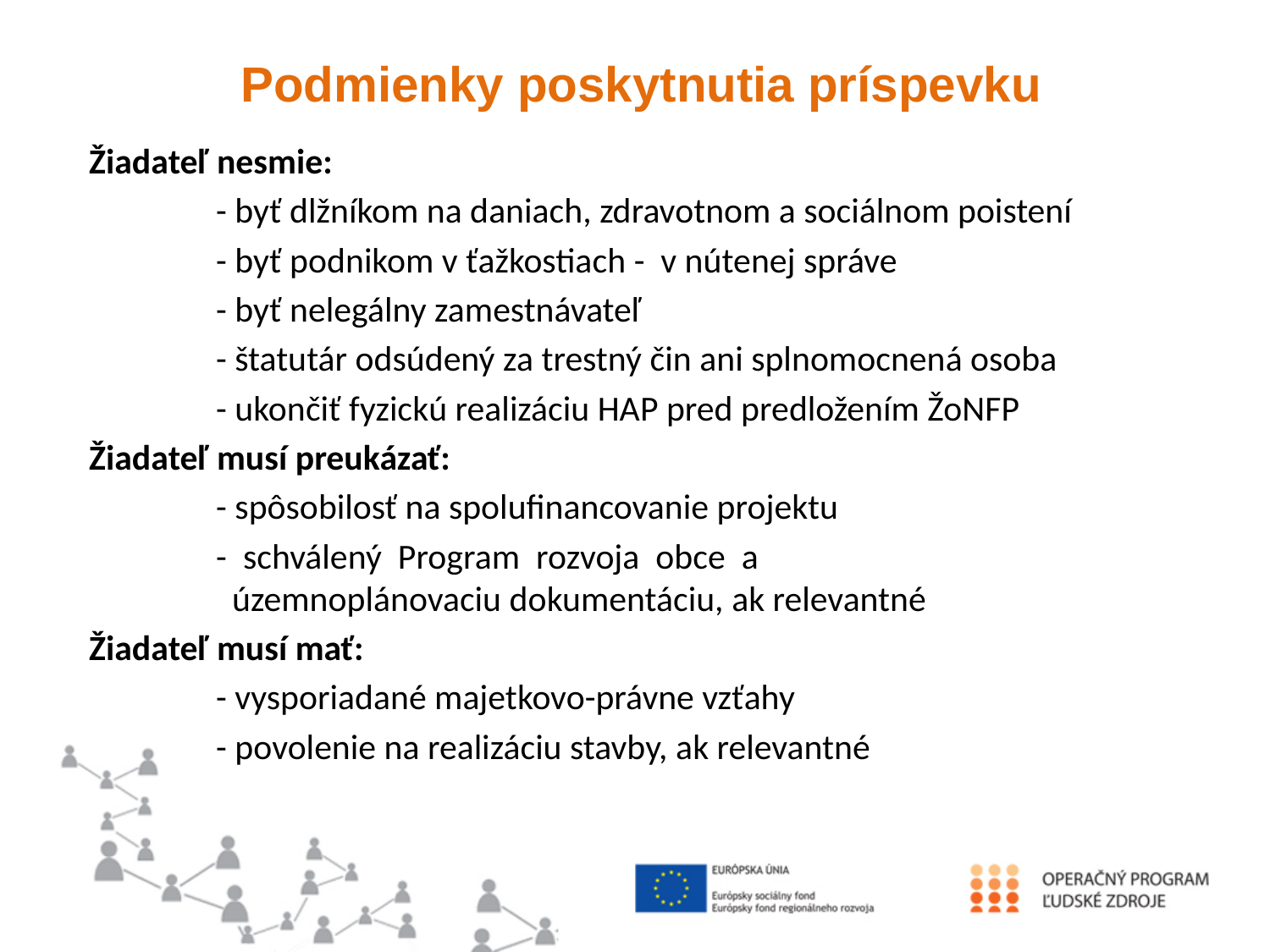

#
Podmienky poskytnutia príspevku

Žiadateľ nesmie:
	- byť dlžníkom na daniach, zdravotnom a sociálnom poistení
	- byť podnikom v ťažkostiach -  v nútenej správe
	- byť nelegálny zamestnávateľ
	- štatutár odsúdený za trestný čin ani splnomocnená osoba
	- ukončiť fyzickú realizáciu HAP pred predložením ŽoNFP
Žiadateľ musí preukázať:
	- spôsobilosť na spolufinancovanie projektu
	- schválený Program rozvoja obce a 		   	  	  územnoplánovaciu dokumentáciu, ak relevantné
Žiadateľ musí mať:
	- vysporiadané majetkovo-právne vzťahy
	- povolenie na realizáciu stavby, ak relevantné